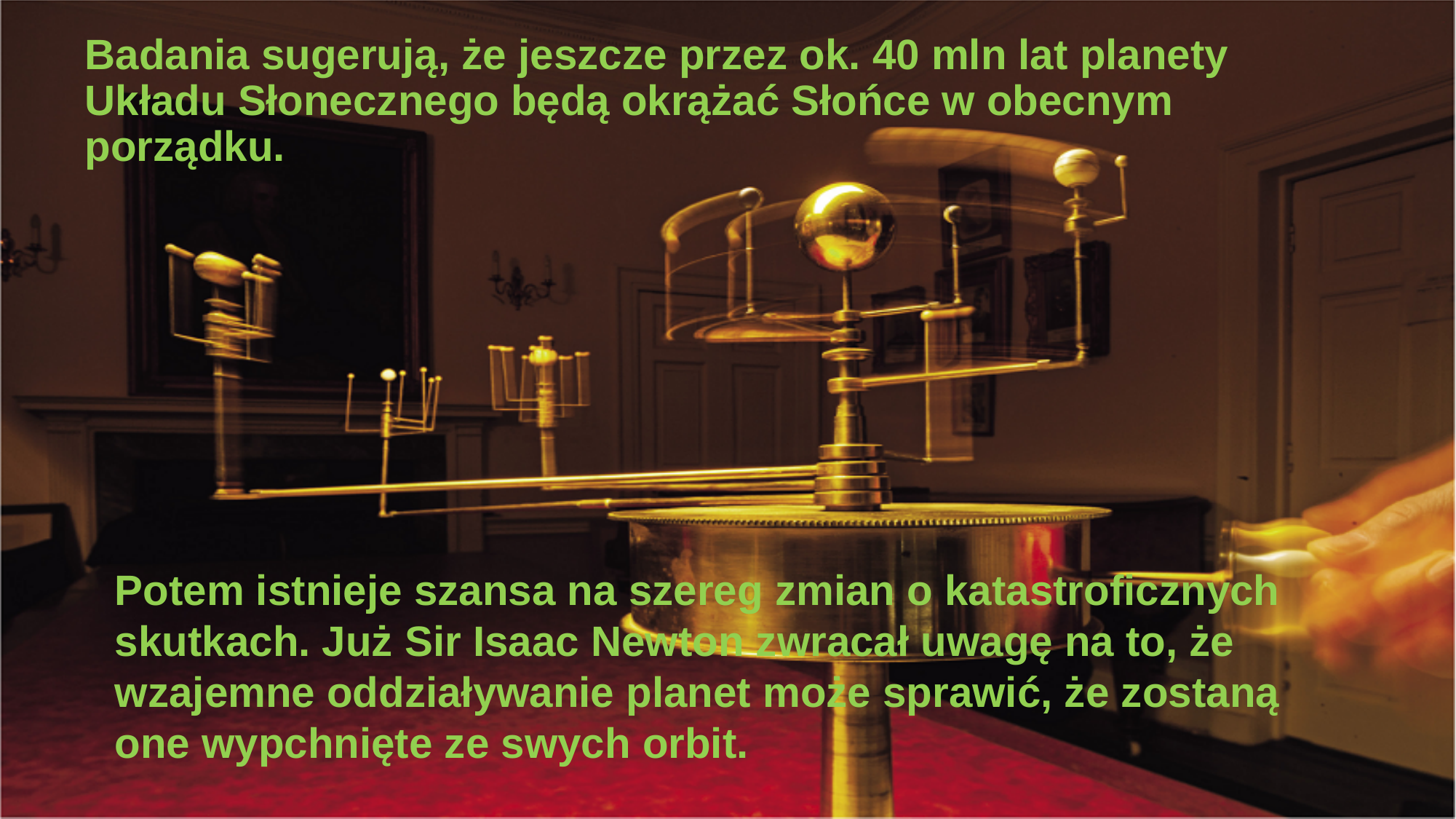

Badania sugerują, że jeszcze przez ok. 40 mln lat planety Układu Słonecznego będą okrążać Słońce w obecnym porządku.
Potem istnieje szansa na szereg zmian o katastroficznych skutkach. Już Sir Isaac Newton zwracał uwagę na to, że wzajemne oddziaływanie planet może sprawić, że zostaną one wypchnięte ze swych orbit.